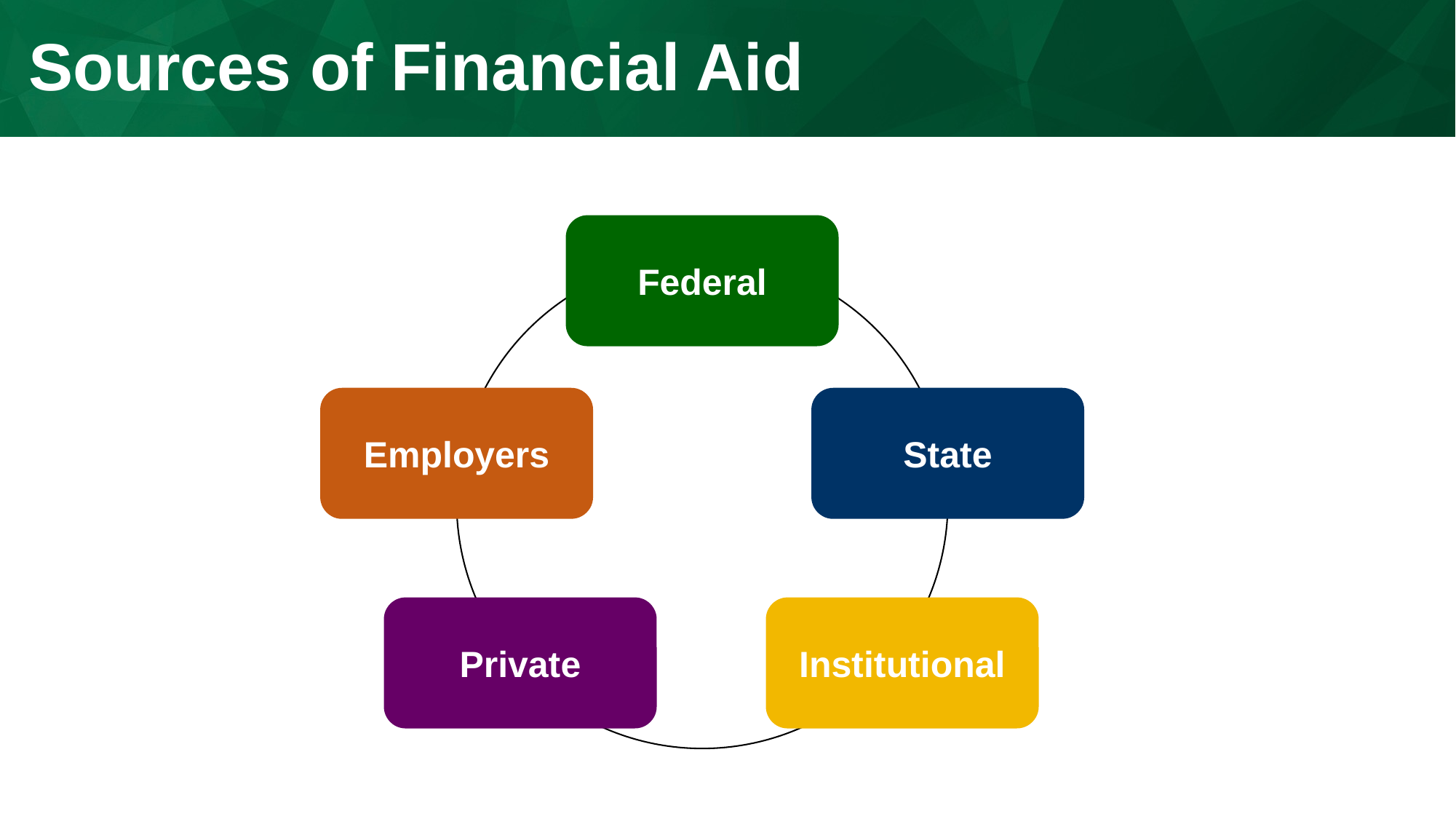

# Sources of Financial Aid
Federal

Employers
State
Private
Institutional